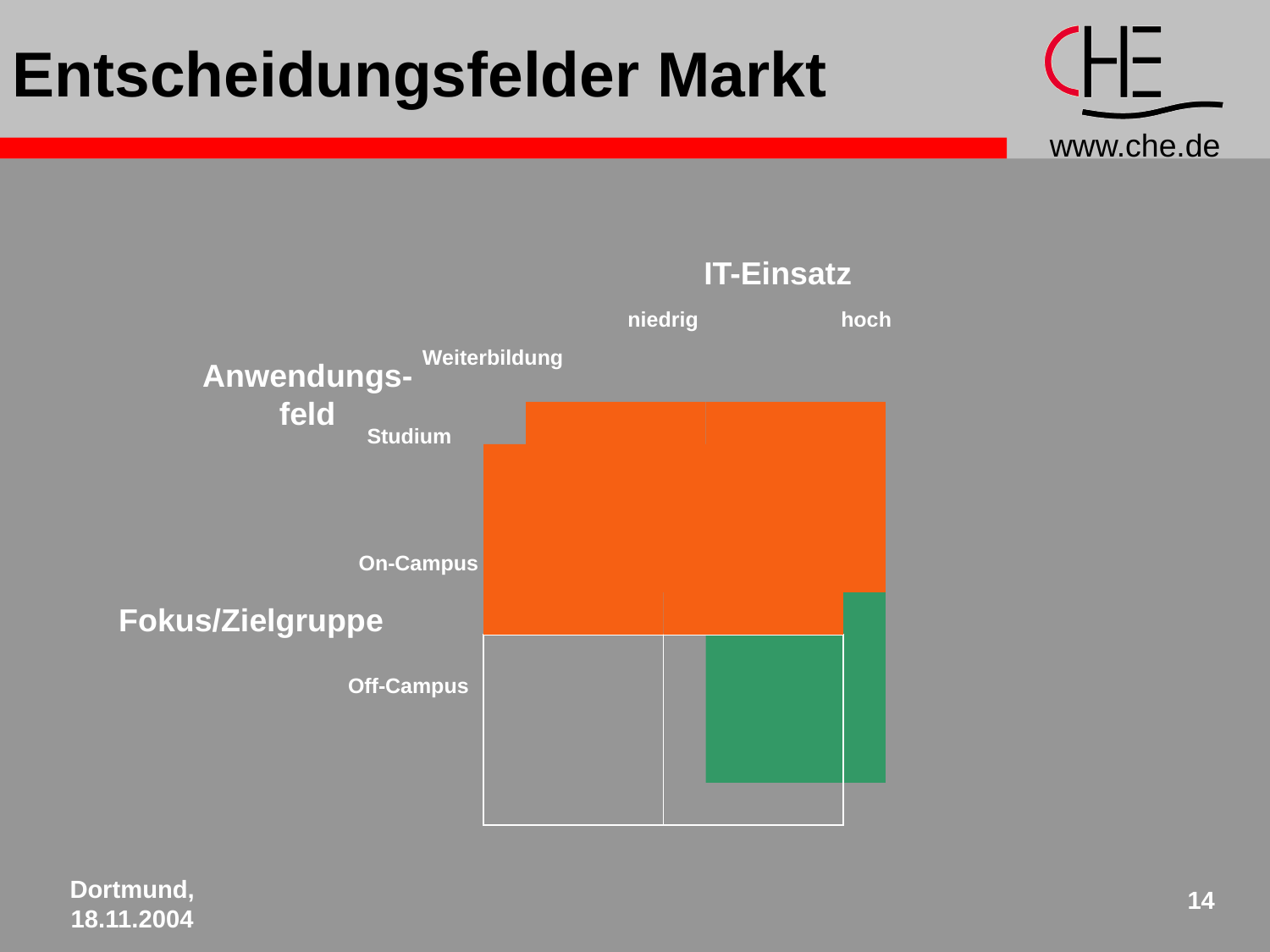

Entscheidungsfelder Markt
IT-Einsatz
niedrig
hoch
Weiterbildung
Anwendungs-
feld

Studium

On-Campus

Fokus/Zielgruppe

Off-Campus
Dortmund, 18.11.2004
14